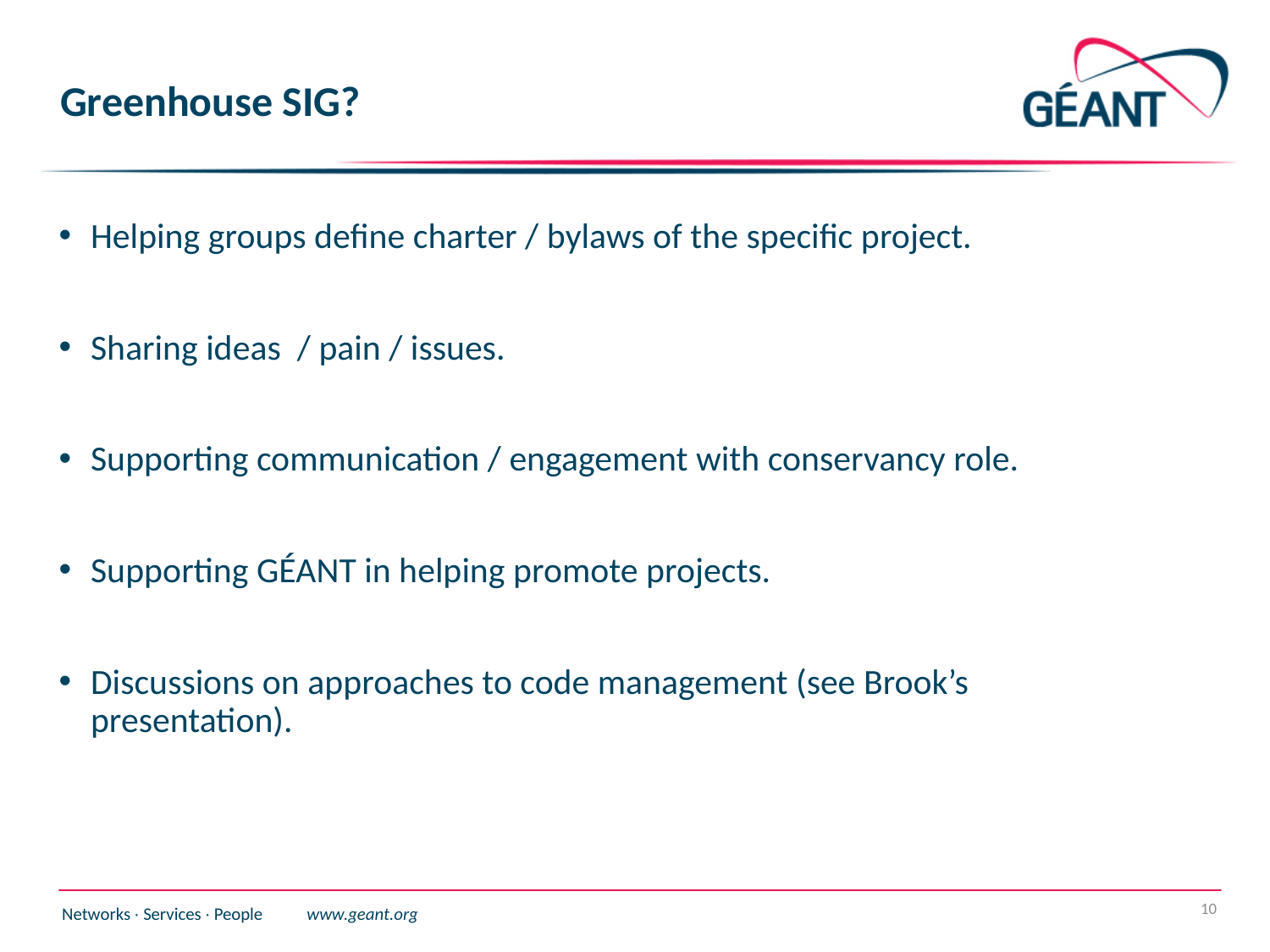

# Greenhouse SIG?
Helping groups define charter / bylaws of the specific project.

Sharing ideas  / pain / issues.

Supporting communication / engagement with conservancy role.

Supporting GÉANT in helping promote projects.

Discussions on approaches to code management (see Brook’s presentation).

10